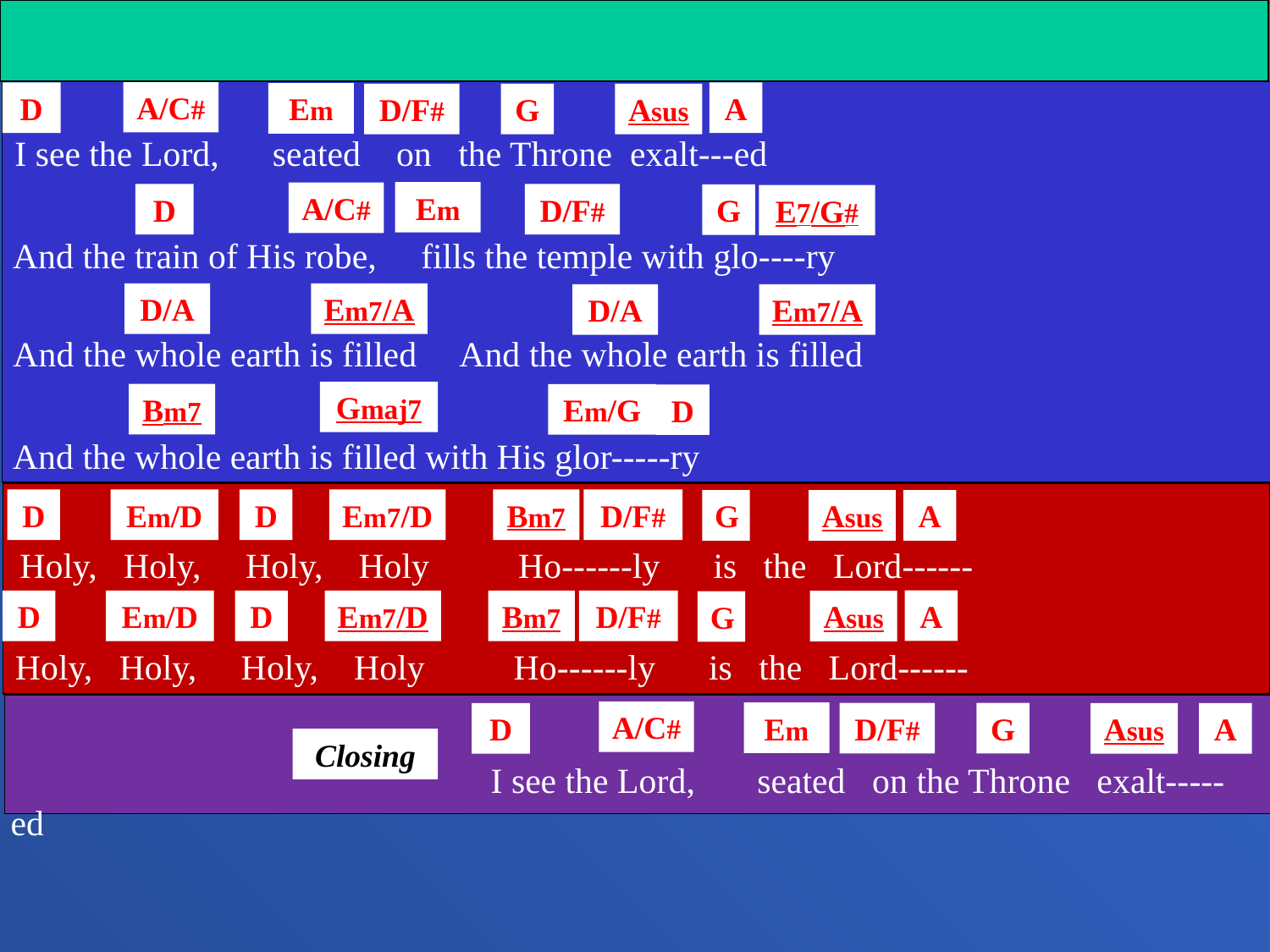

A/C#
D
A
Em
D/F#
G
Asus
I see the Lord,      seated    on   the Throne  exalt---ed
Em
A/C#
D
D/F#
G
E7/G#
And the train of His robe,     fills the temple with glo----ry
D/A
Em7/A
D/A
Em7/A
And the whole earth is filled     And the whole earth is filled
Gmaj7
Bm7
Em/G
D
And the whole earth is filled with His glor-----ry
Fling wide, you heavenly gates;  Prepare the way of the risen Lord.

D
Em/D
D
Em7/D
Bm7
D/F#
G
Asus
A
Holy,   Holy,     Holy,    Holy          Ho------ly      is   the   Lord------
A
D
Em/D
D
Em7/D
Bm7
D/F#
Asus
G
Holy,   Holy,     Holy,    Holy          Ho------ly      is   the   Lord------

A/C#
Em
D/F#
G
D
Asus
A
Closing
                                                      I see the Lord,       seated   on the Throne   exalt-----ed